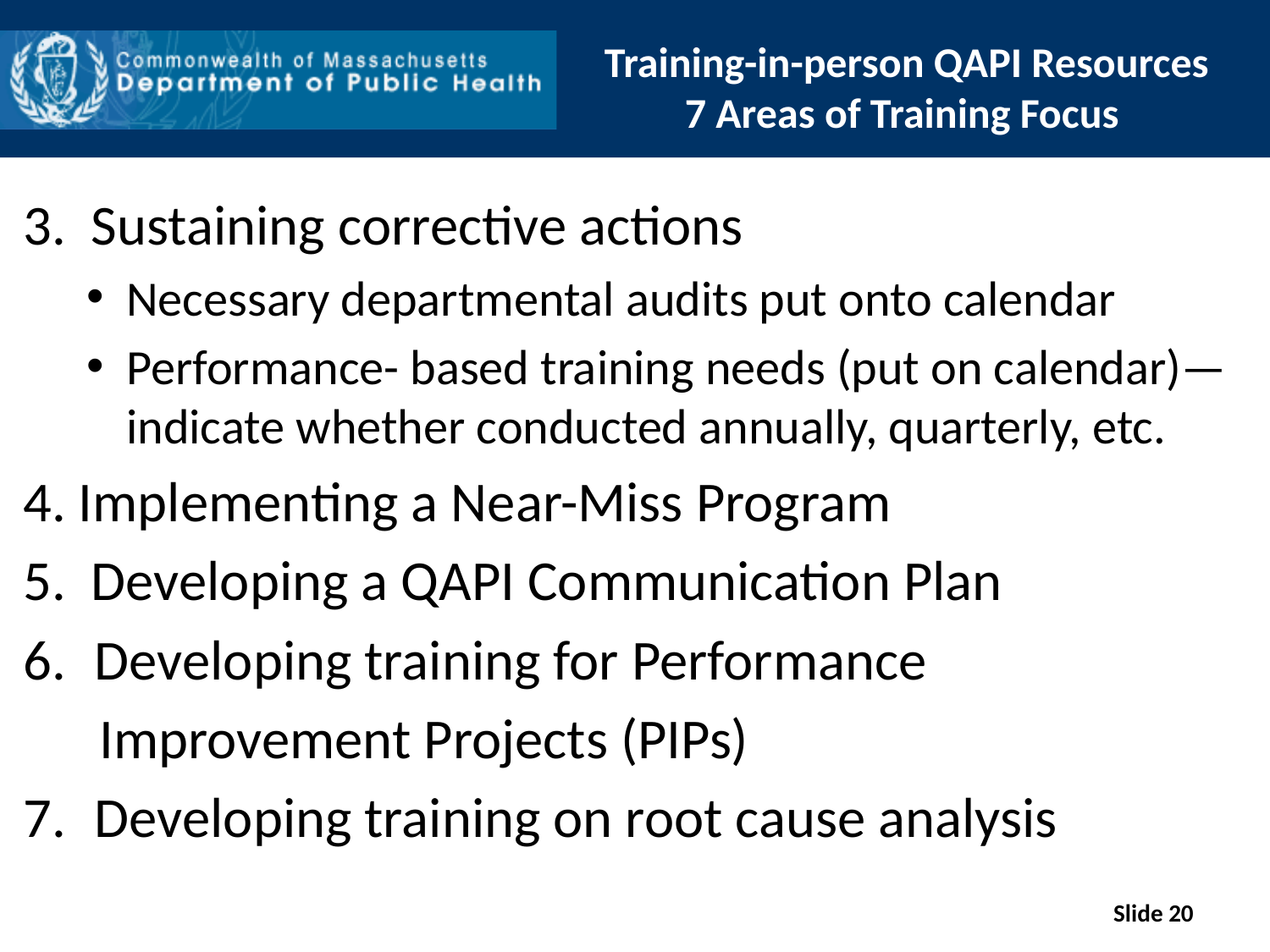

# Training-in-person QAPI Resources 7 Areas of Training Focus
3.  Sustaining corrective actions
Necessary departmental audits put onto calendar
Performance- based training needs (put on calendar)—indicate whether conducted annually, quarterly, etc.
4. Implementing a Near-Miss Program
5.  Developing a QAPI Communication Plan
Developing training for Performance
      Improvement Projects (PIPs)
Developing training on root cause analysis

Slide 20